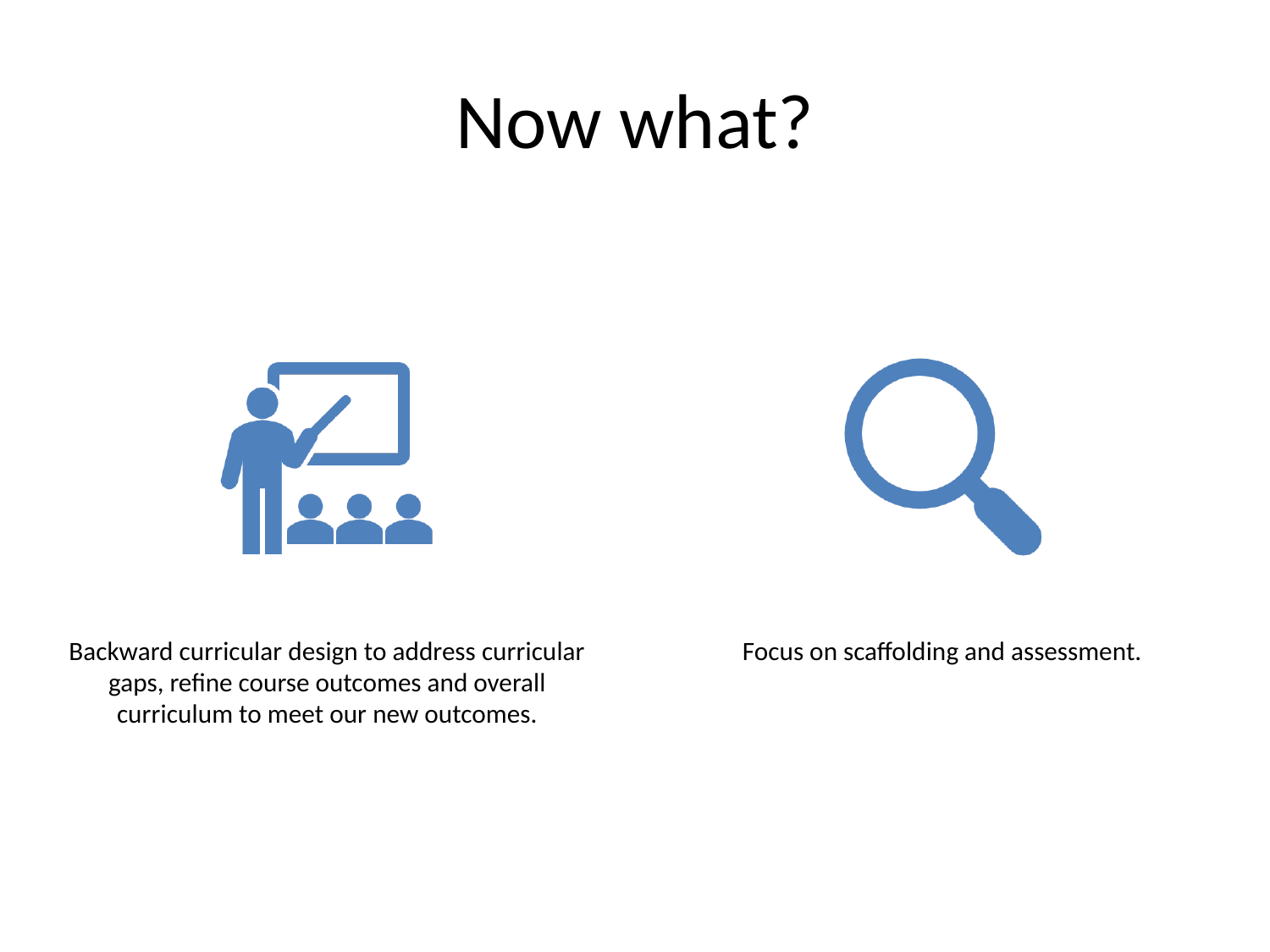

# Now what?
Backward curricular design to address curricular gaps, refine course outcomes and overall curriculum to meet our new outcomes.
Focus on scaffolding and assessment.